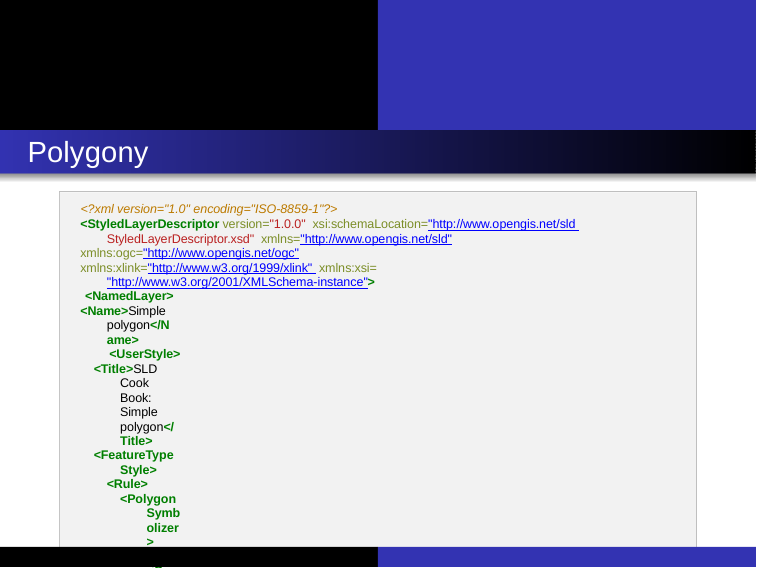

Polygony

<?xml version="1.0" encoding="ISO-8859-1"?>
<StyledLayerDescriptor version="1.0.0"  xsi:schemaLocation="http://www.opengis.net/sld StyledLayerDescriptor.xsd"  xmlns="http://www.opengis.net/sld"
xmlns:ogc="http://www.opengis.net/ogc"
xmlns:xlink="http://www.w3.org/1999/xlink"  xmlns:xsi="http://www.w3.org/2001/XMLSchema-instance">
<NamedLayer>
<Name>Simple polygon</Name>
<UserStyle>
<Title>SLD Cook Book: Simple polygon</Title>
<FeatureTypeStyle>
<Rule>
<PolygonSymbolizer>
<Fill>
<CssParameter name="fill">#000080</CssParameter>
</Fill>
</PolygonSymbolizer>
</Rule>
</FeatureTypeStyle>
</UserStyle>
</NamedLayer>
</StyledLayerDescriptor>
.     .    .    .   .   .   .    .   .   .   .    .   .   .   .   .
.    .     .     .   .   .   .    .   .   .   .    .   .   .   .    . .